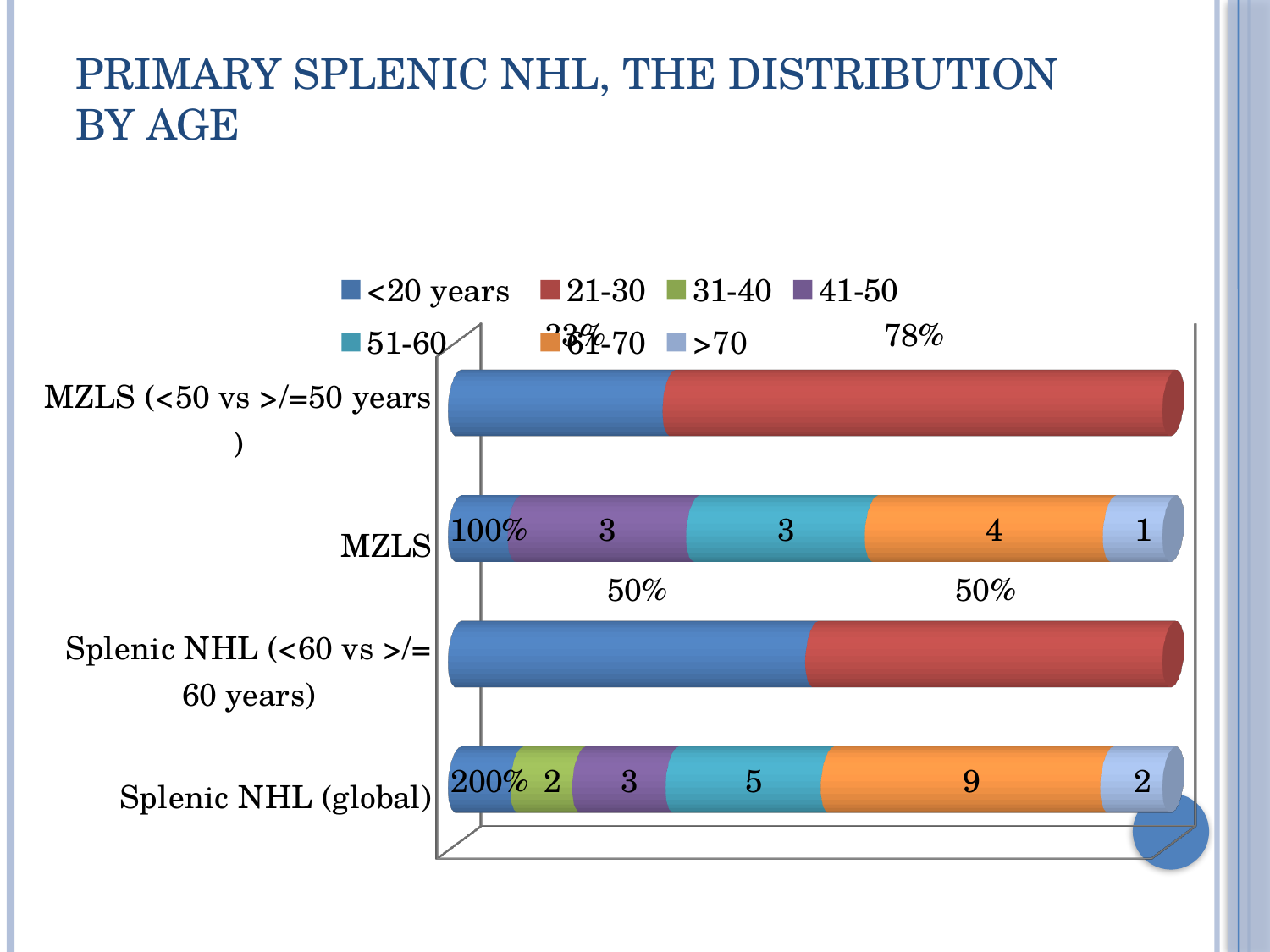

# Primary splenic NHL, the distribution by age

[unsupported chart]